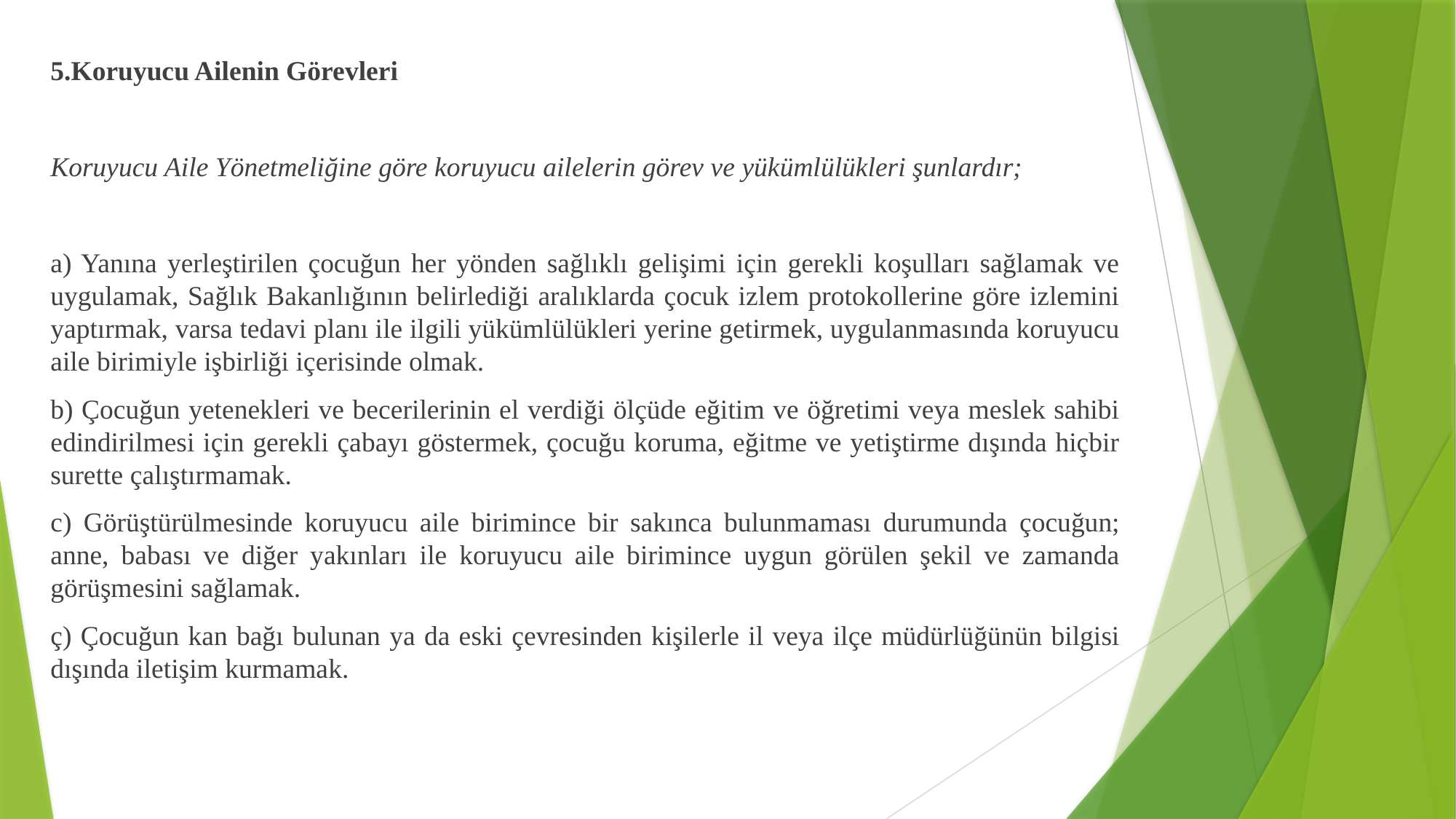

5.Koruyucu Ailenin Görevleri

Koruyucu Aile Yönetmeliğine göre koruyucu ailelerin görev ve yükümlülükleri şunlardır;

a) Yanına yerleştirilen çocuğun her yönden sağlıklı gelişimi için gerekli koşulları sağlamak ve uygulamak, Sağlık Bakanlığının belirlediği aralıklarda çocuk izlem protokollerine göre izlemini yaptırmak, varsa tedavi planı ile ilgili yükümlülükleri yerine getirmek, uygulanmasında koruyucu aile birimiyle işbirliği içerisinde olmak.
b) Çocuğun yetenekleri ve becerilerinin el verdiği ölçüde eğitim ve öğretimi veya meslek sahibi edindirilmesi için gerekli çabayı göstermek, çocuğu koruma, eğitme ve yetiştirme dışında hiçbir surette çalıştırmamak.
c) Görüştürülmesinde koruyucu aile birimince bir sakınca bulunmaması durumunda çocuğun; anne, babası ve diğer yakınları ile koruyucu aile birimince uygun görülen şekil ve zamanda görüşmesini sağlamak.
ç) Çocuğun kan bağı bulunan ya da eski çevresinden kişilerle il veya ilçe müdürlüğünün bilgisi dışında iletişim kurmamak.